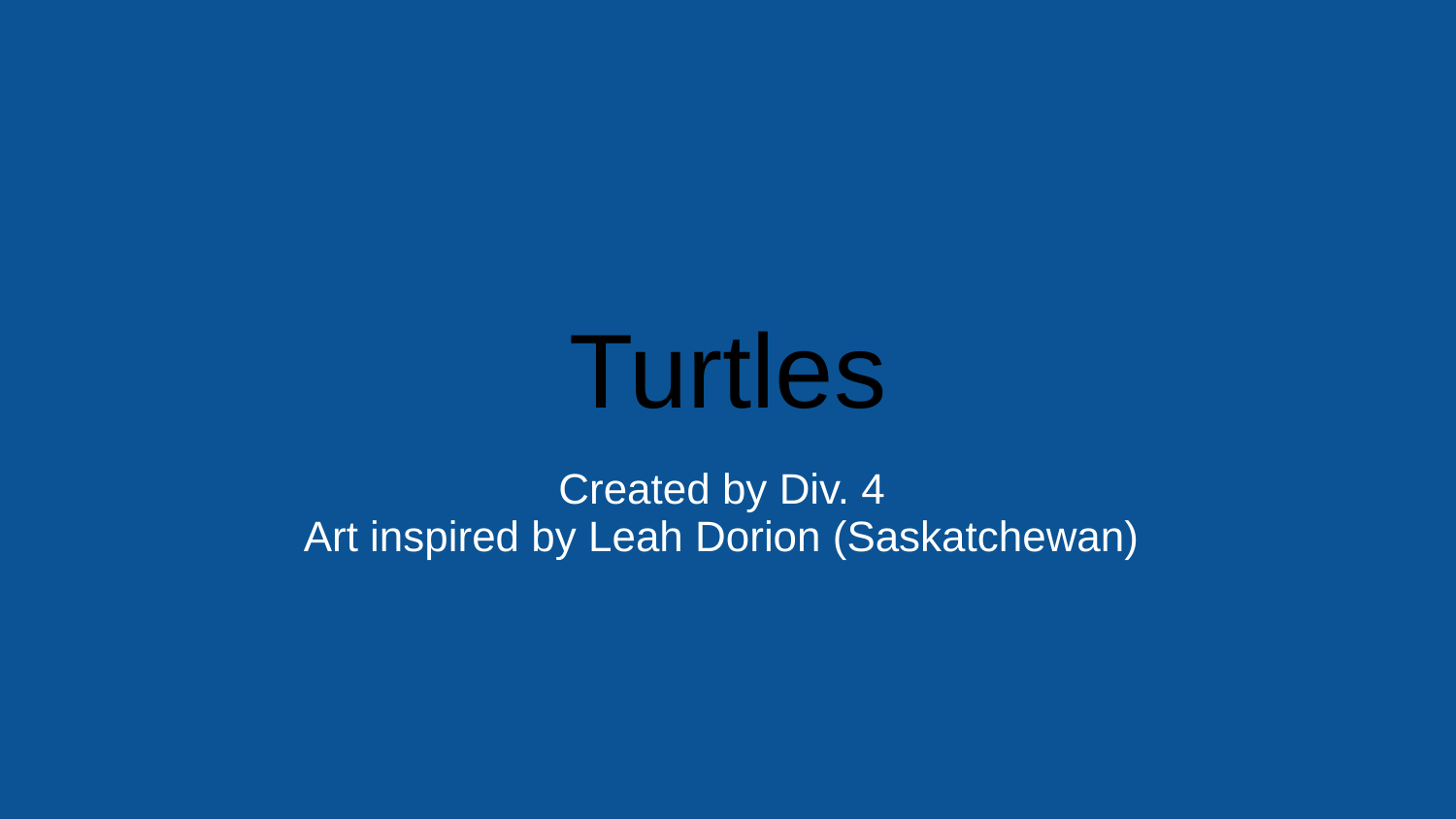

# Turtles
Created by Div. 4
Art inspired by Leah Dorion (Saskatchewan)